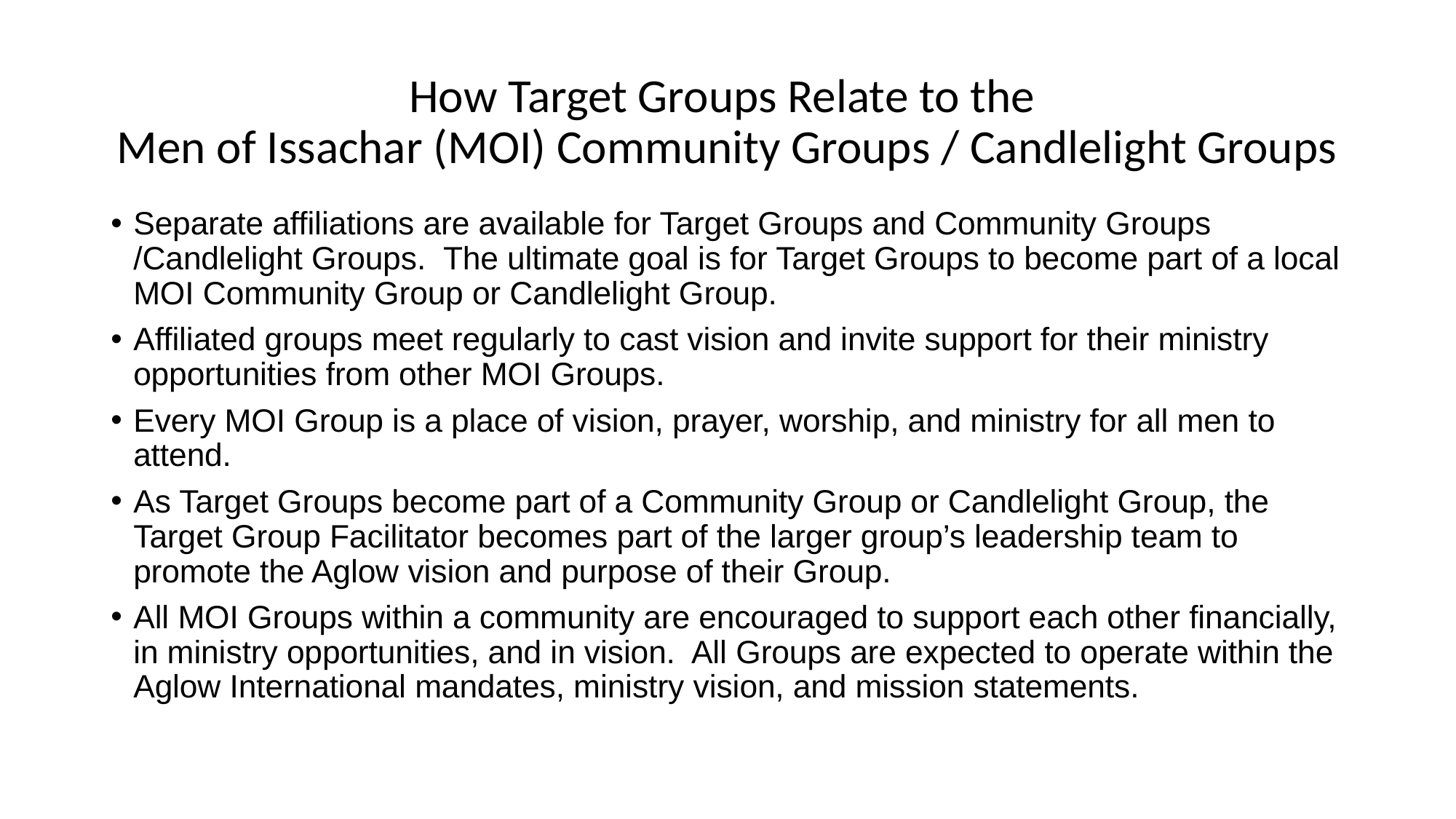

# How Target Groups Relate to the Men of Issachar (MOI) Community Groups / Candlelight Groups
Separate affiliations are available for Target Groups and Community Groups /Candlelight Groups.  The ultimate goal is for Target Groups to become part of a local MOI Community Group or Candlelight Group.
Affiliated groups meet regularly to cast vision and invite support for their ministry opportunities from other MOI Groups.
Every MOI Group is a place of vision, prayer, worship, and ministry for all men to attend.
As Target Groups become part of a Community Group or Candlelight Group, the Target Group Facilitator becomes part of the larger group’s leadership team to promote the Aglow vision and purpose of their Group.
All MOI Groups within a community are encouraged to support each other financially, in ministry opportunities, and in vision.  All Groups are expected to operate within the Aglow International mandates, ministry vision, and mission statements.